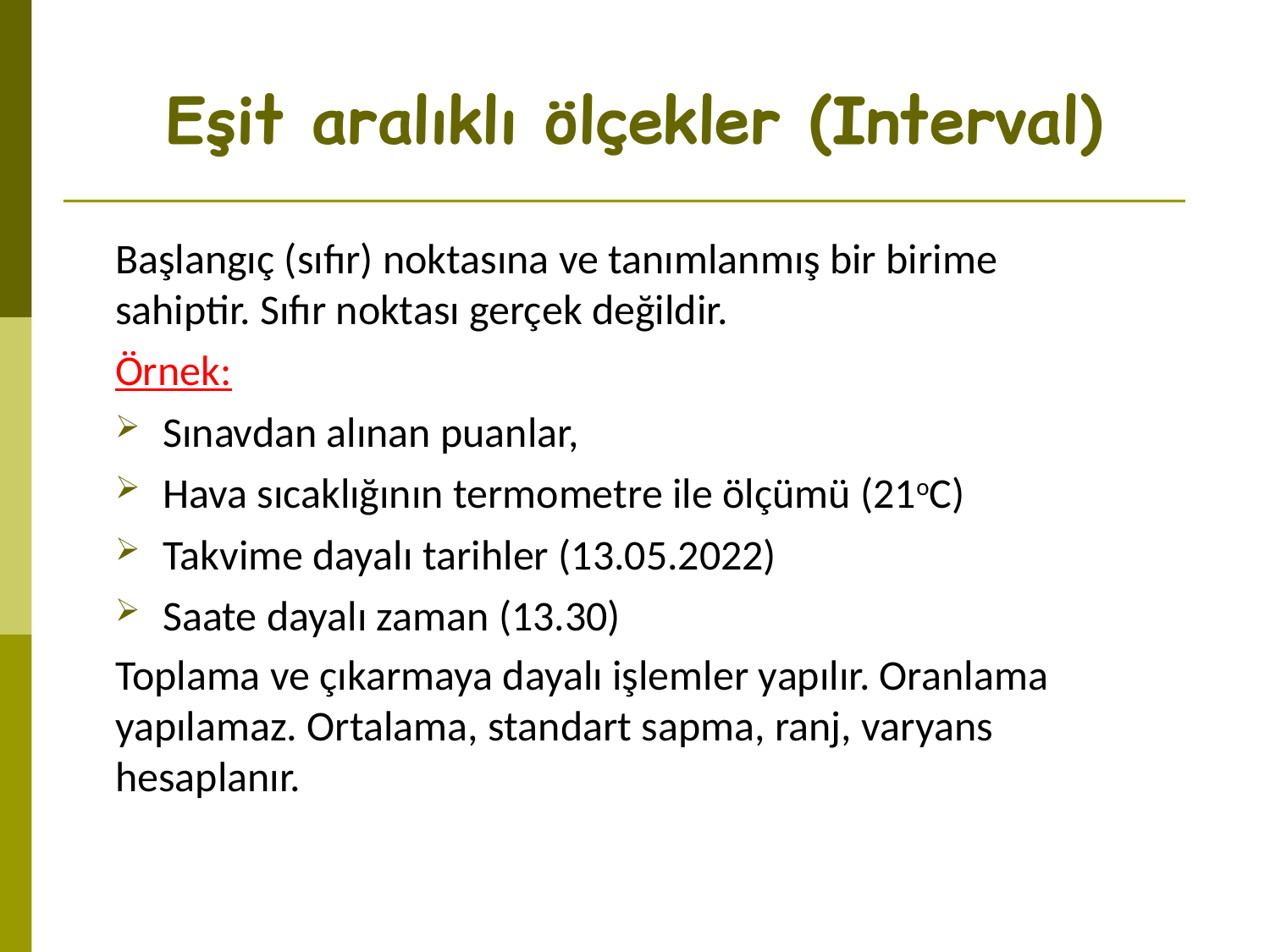

# Eşit aralıklı ölçekler (Interval)
Başlangıç (sıfır) noktasına ve tanımlanmış bir birime sahiptir. Sıfır noktası gerçek değildir.
Örnek:
Sınavdan alınan puanlar,
Hava sıcaklığının termometre ile ölçümü (21oC)
Takvime dayalı tarihler (13.05.2022)
Saate dayalı zaman (13.30)
Toplama ve çıkarmaya dayalı işlemler yapılır. Oranlama yapılamaz. Ortalama, standart sapma, ranj, varyans hesaplanır.